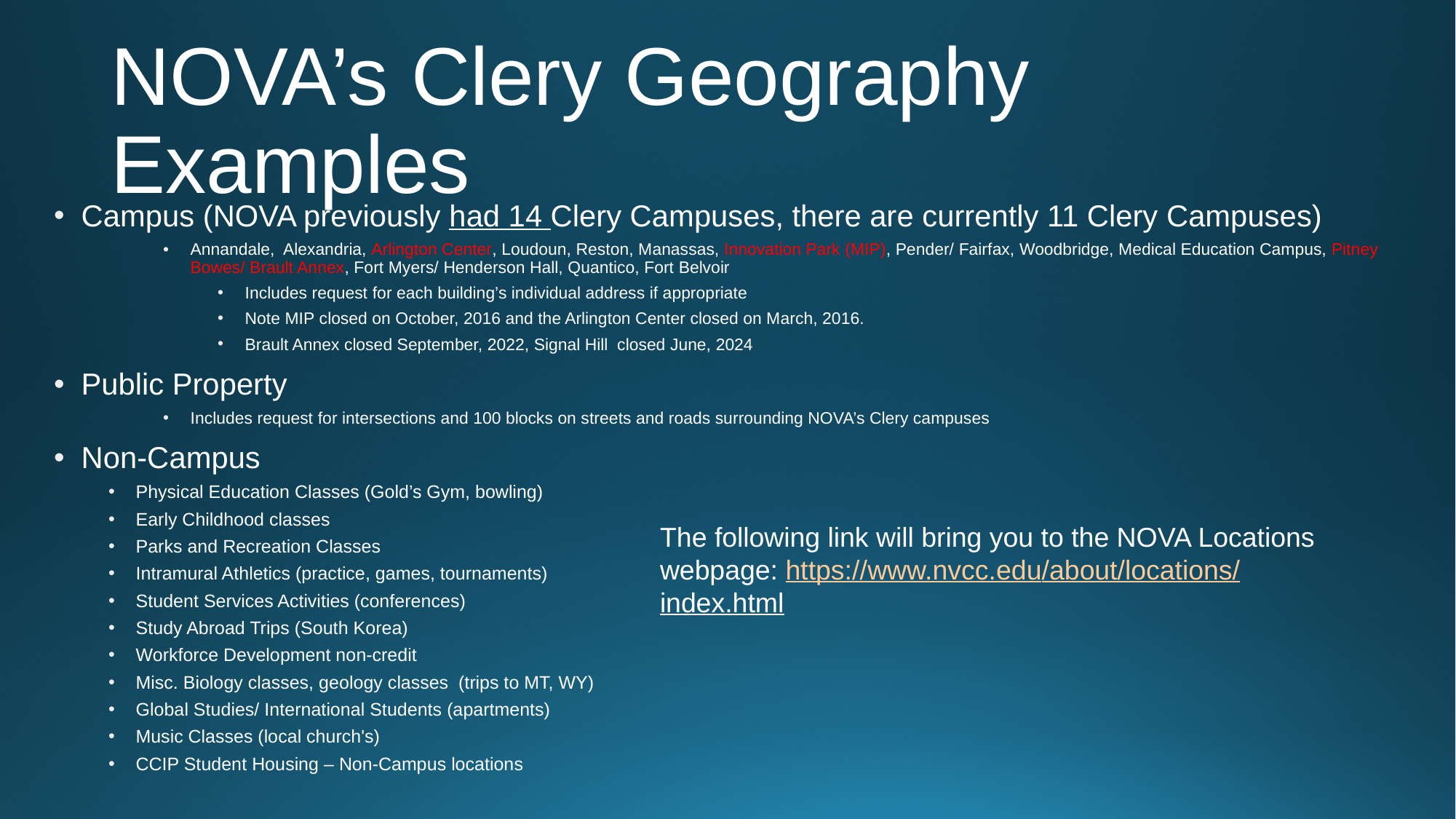

# NOVA’s Clery Geography Examples

Campus (NOVA previously had 14 Clery Campuses, there are currently 11 Clery Campuses)
Annandale,  Alexandria, Arlington Center, Loudoun, Reston, Manassas, Innovation Park (MIP), Pender/ Fairfax, Woodbridge, Medical Education Campus, Pitney Bowes/ Brault Annex, Fort Myers/ Henderson Hall, Quantico, Fort Belvoir
Includes request for each building’s individual address if appropriate
Note MIP closed on October, 2016 and the Arlington Center closed on March, 2016.
Brault Annex closed September, 2022, Signal Hill  closed June, 2024
Public Property
Includes request for intersections and 100 blocks on streets and roads surrounding NOVA’s Clery campuses
Non-Campus
Physical Education Classes (Gold’s Gym, bowling)
Early Childhood classes
Parks and Recreation Classes
Intramural Athletics (practice, games, tournaments)
Student Services Activities (conferences)
Study Abroad Trips (South Korea)
Workforce Development non-credit
Misc. Biology classes, geology classes  (trips to MT, WY)
Global Studies/ International Students (apartments)
Music Classes (local church's)
CCIP Student Housing – Non-Campus locations

The following link will bring you to the NOVA Locations webpage: https://www.nvcc.edu/about/locations/index.html